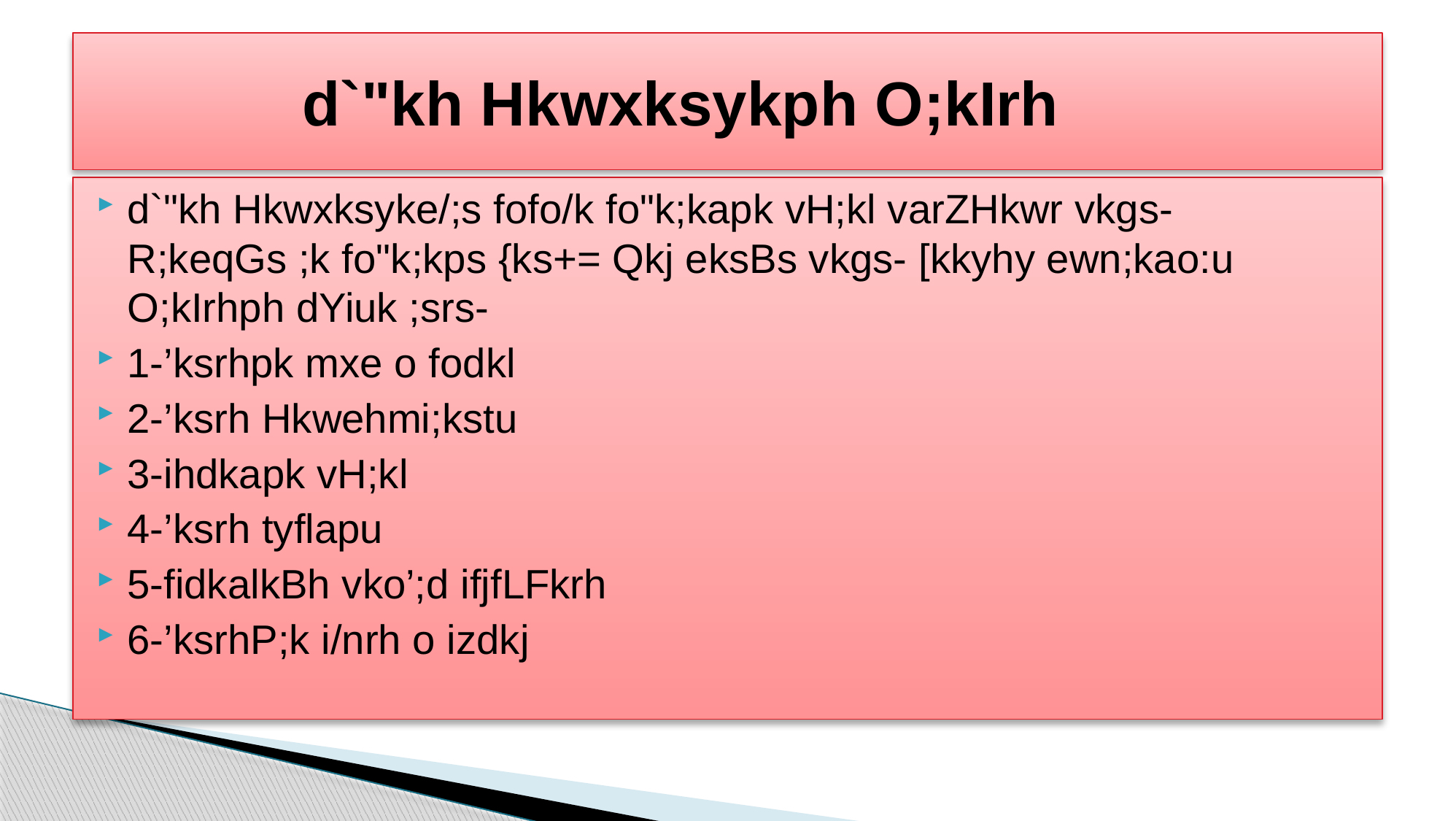

# d`"kh Hkwxksykph O;kIrh
d`"kh Hkwxksyke/;s fofo/k fo"k;kapk vH;kl varZHkwr vkgs- R;keqGs ;k fo"k;kps {ks+= Qkj eksBs vkgs- [kkyhy ewn;kao:u O;kIrhph dYiuk ;srs-
1-’ksrhpk mxe o fodkl
2-’ksrh Hkwehmi;kstu
3-ihdkapk vH;kl
4-’ksrh tyflapu
5-fidkalkBh vko’;d ifjfLFkrh
6-’ksrhP;k i/nrh o izdkj